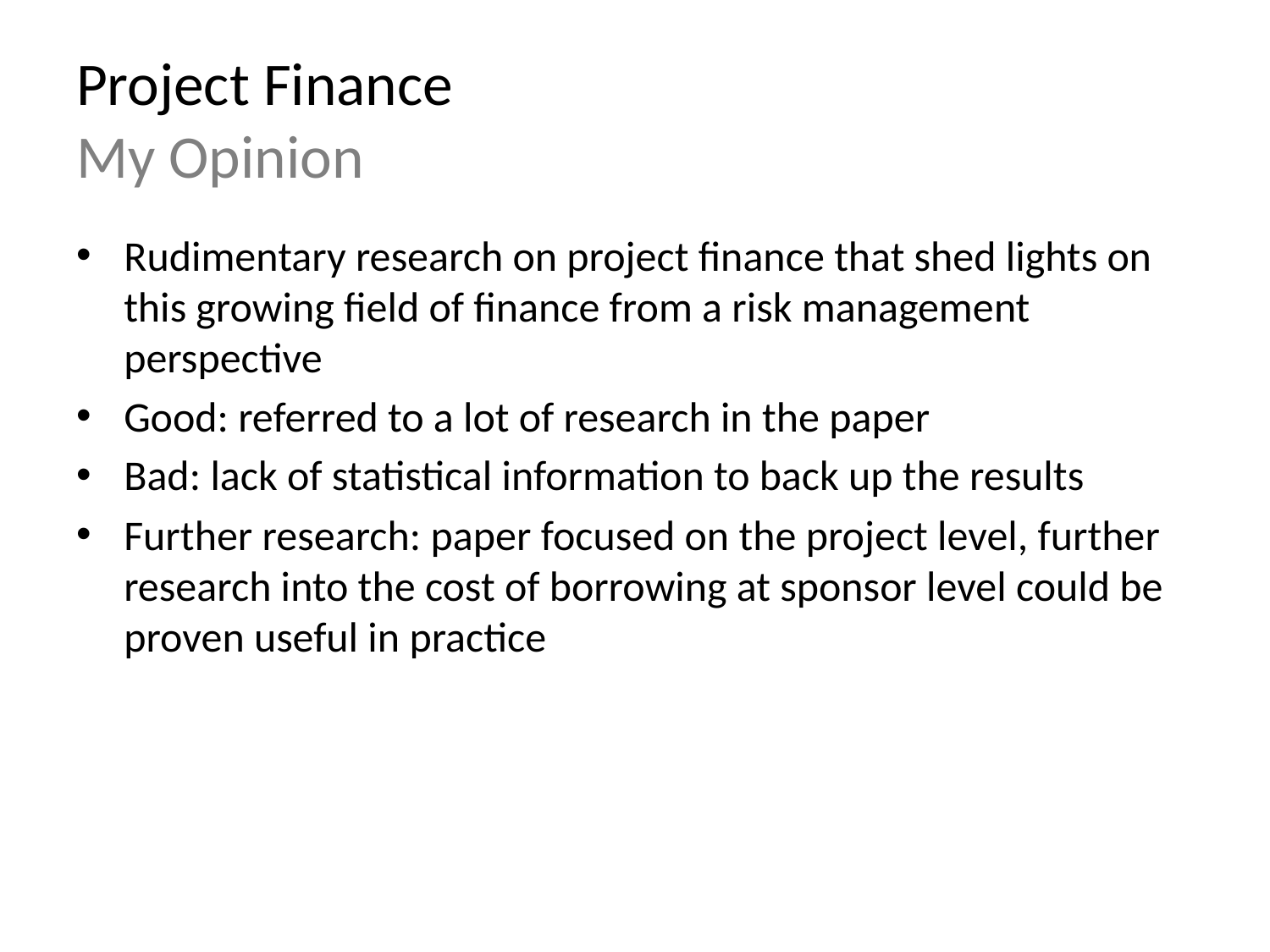

# Project Finance My Opinion
Rudimentary research on project finance that shed lights on this growing field of finance from a risk management perspective
Good: referred to a lot of research in the paper
Bad: lack of statistical information to back up the results
Further research: paper focused on the project level, further research into the cost of borrowing at sponsor level could be proven useful in practice